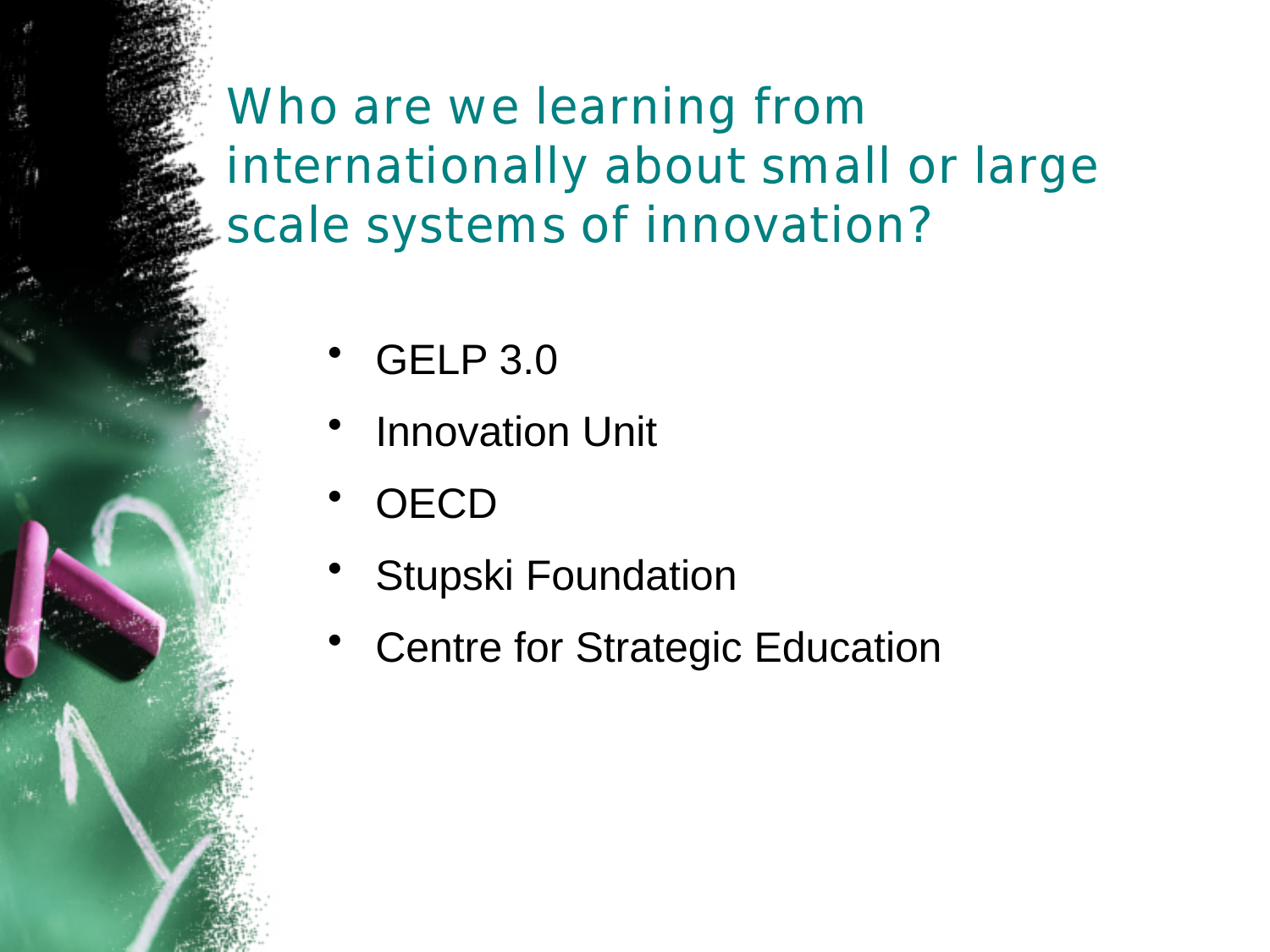

# Who are we learning from internationally about small or large scale systems of innovation?
GELP 3.0
Innovation Unit
OECD
Stupski Foundation
Centre for Strategic Education